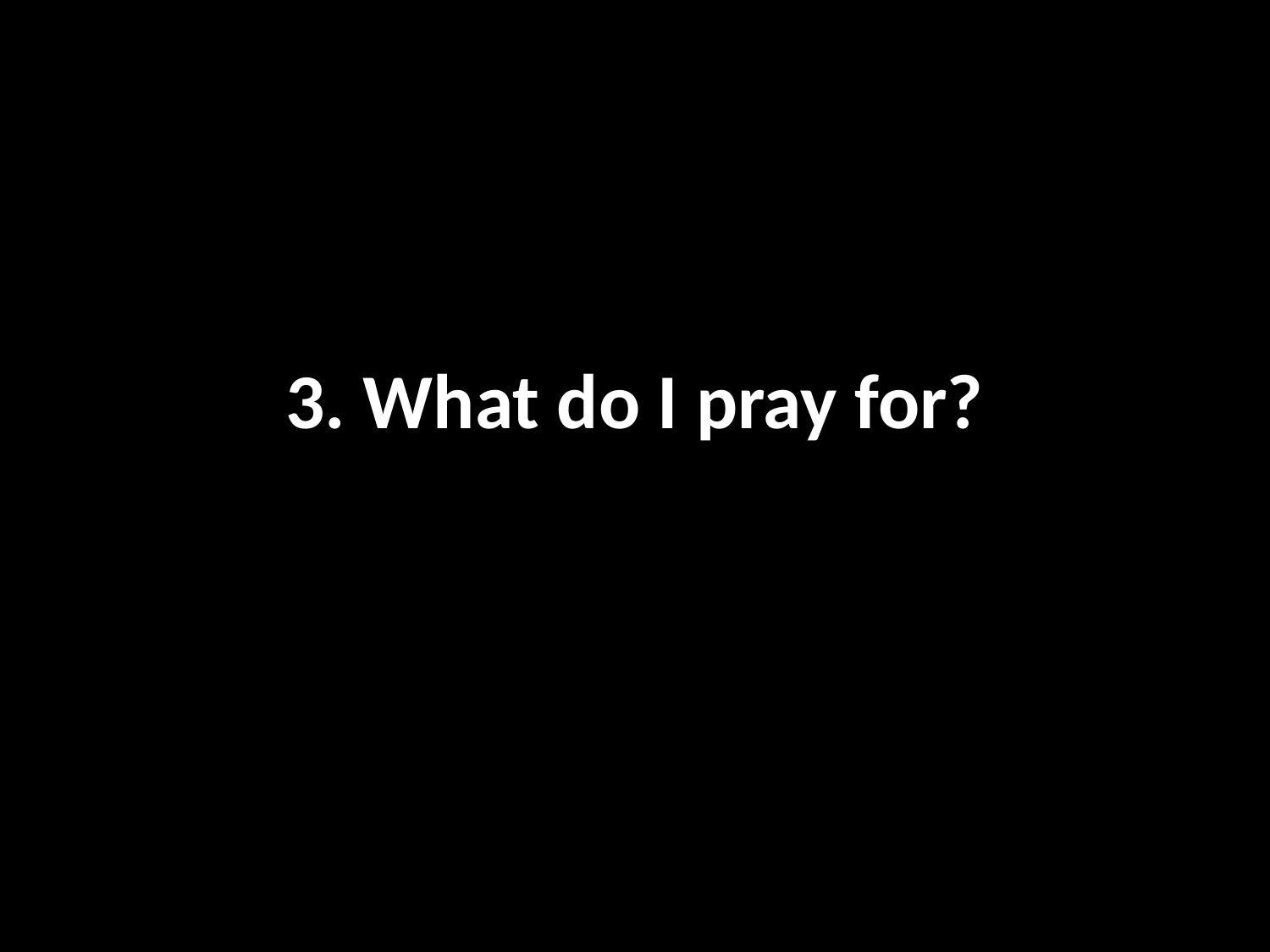

# 3. What do I pray for?